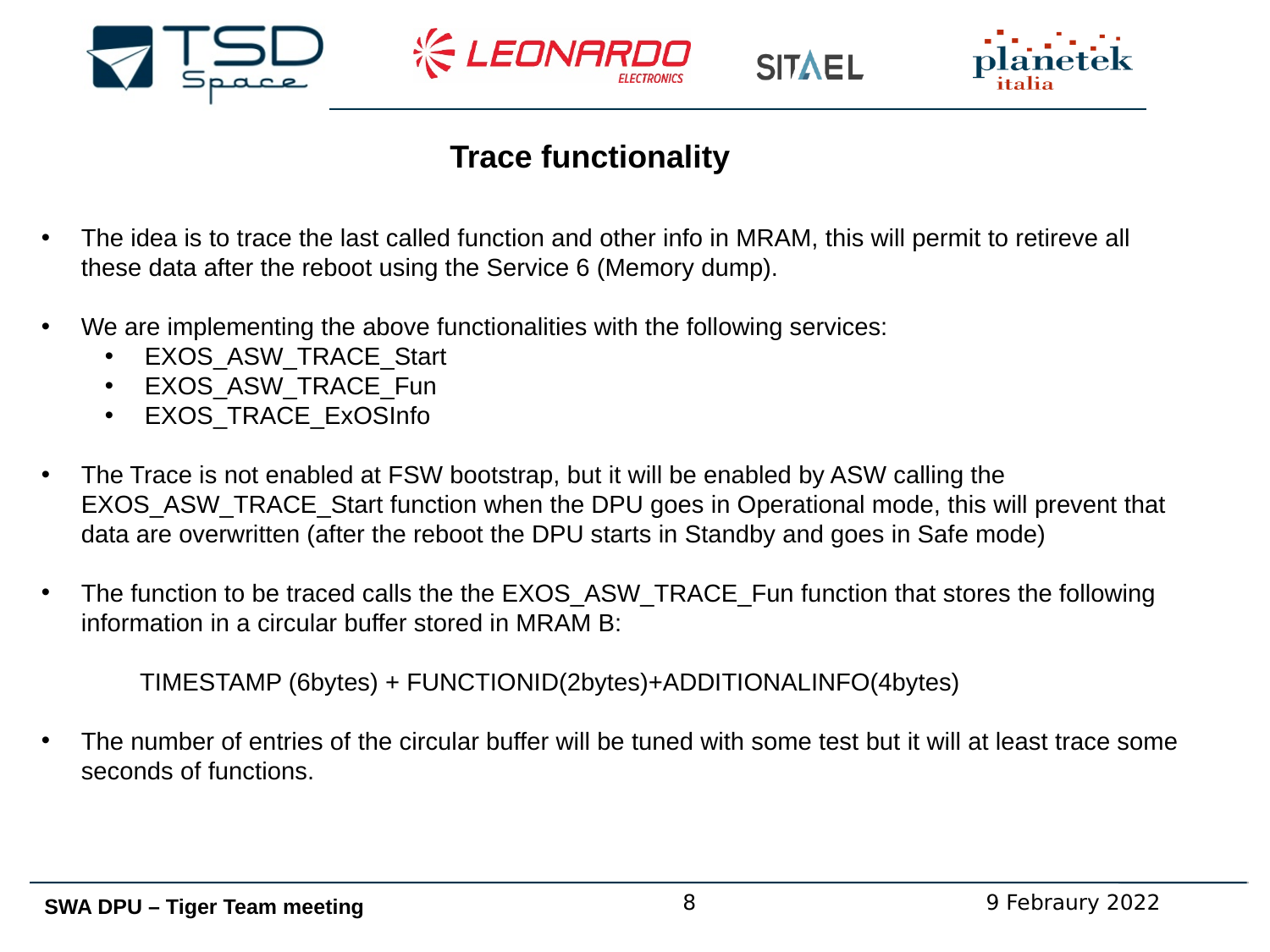

Trace functionality
The idea is to trace the last called function and other info in MRAM, this will permit to retireve all these data after the reboot using the Service 6 (Memory dump).

We are implementing the above functionalities with the following services:
EXOS_ASW_TRACE_Start
EXOS_ASW_TRACE_Fun
EXOS_TRACE_ExOSInfo

The Trace is not enabled at FSW bootstrap, but it will be enabled by ASW calling the EXOS_ASW_TRACE_Start function when the DPU goes in Operational mode, this will prevent that data are overwritten (after the reboot the DPU starts in Standby and goes in Safe mode)

The function to be traced calls the the EXOS_ASW_TRACE_Fun function that stores the following information in a circular buffer stored in MRAM B:

     TIMESTAMP (6bytes) + FUNCTIONID(2bytes)+ADDITIONALINFO(4bytes)

The number of entries of the circular buffer will be tuned with some test but it will at least trace some seconds of functions.